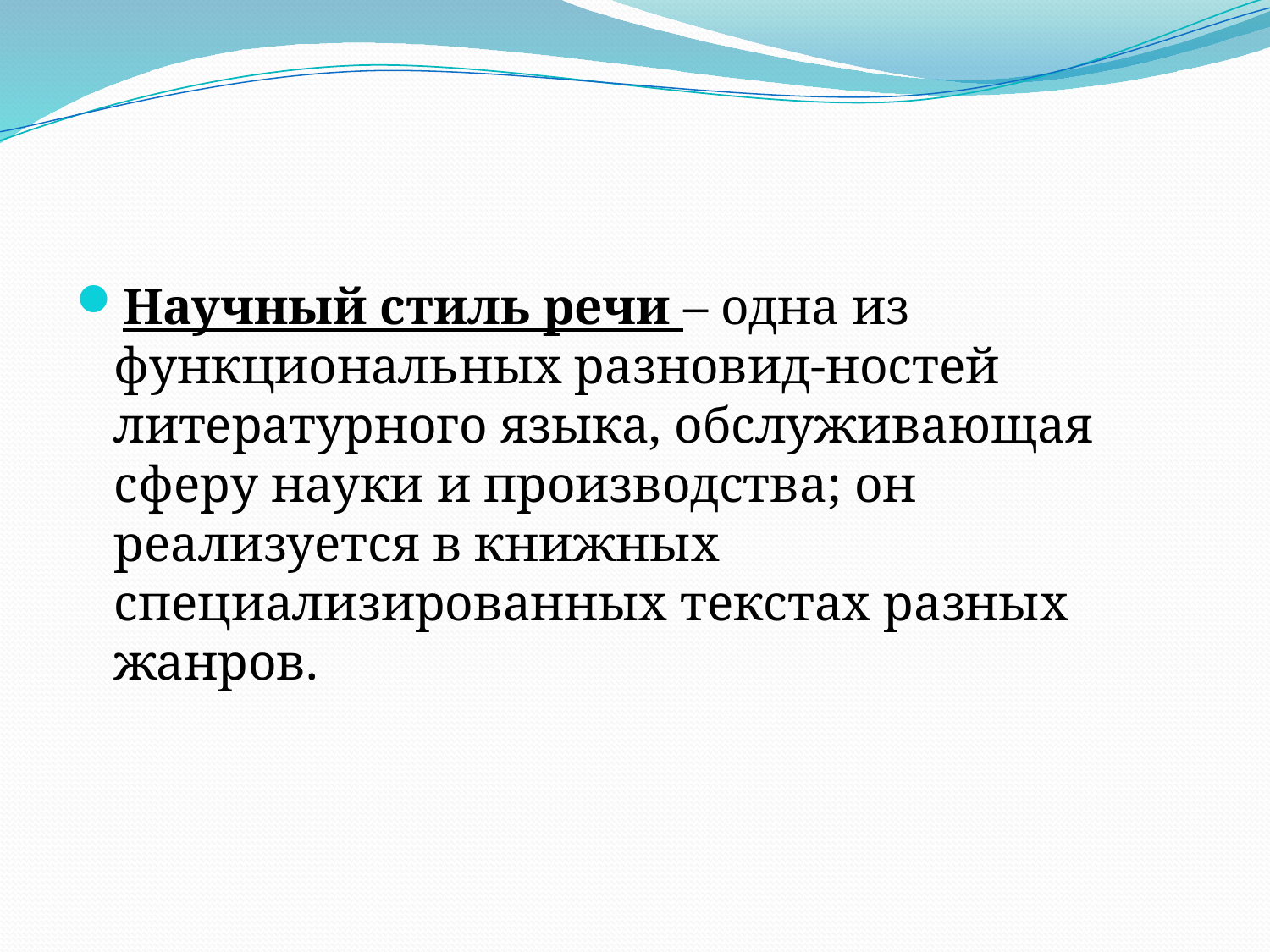

#
Научный стиль речи – одна из функциональных разновид-ностей литературного языка, обслуживающая сферу науки и производства; он реализуется в книжных специализированных текстах разных жанров.